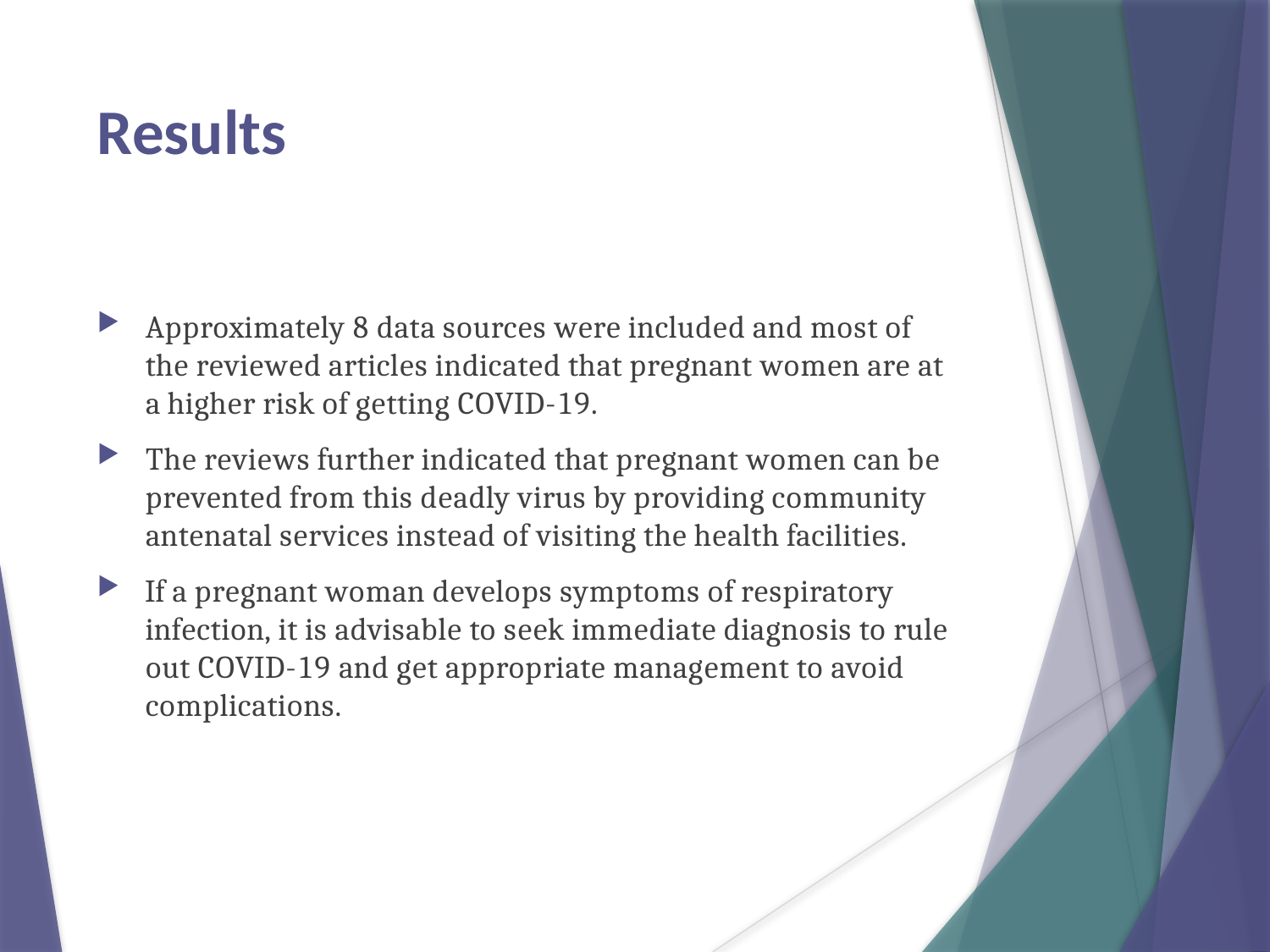

# Results
Approximately 8 data sources were included and most of the reviewed articles indicated that pregnant women are at a higher risk of getting COVID-19.
The reviews further indicated that pregnant women can be prevented from this deadly virus by providing community antenatal services instead of visiting the health facilities.
If a pregnant woman develops symptoms of respiratory infection, it is advisable to seek immediate diagnosis to rule out COVID-19 and get appropriate management to avoid complications.